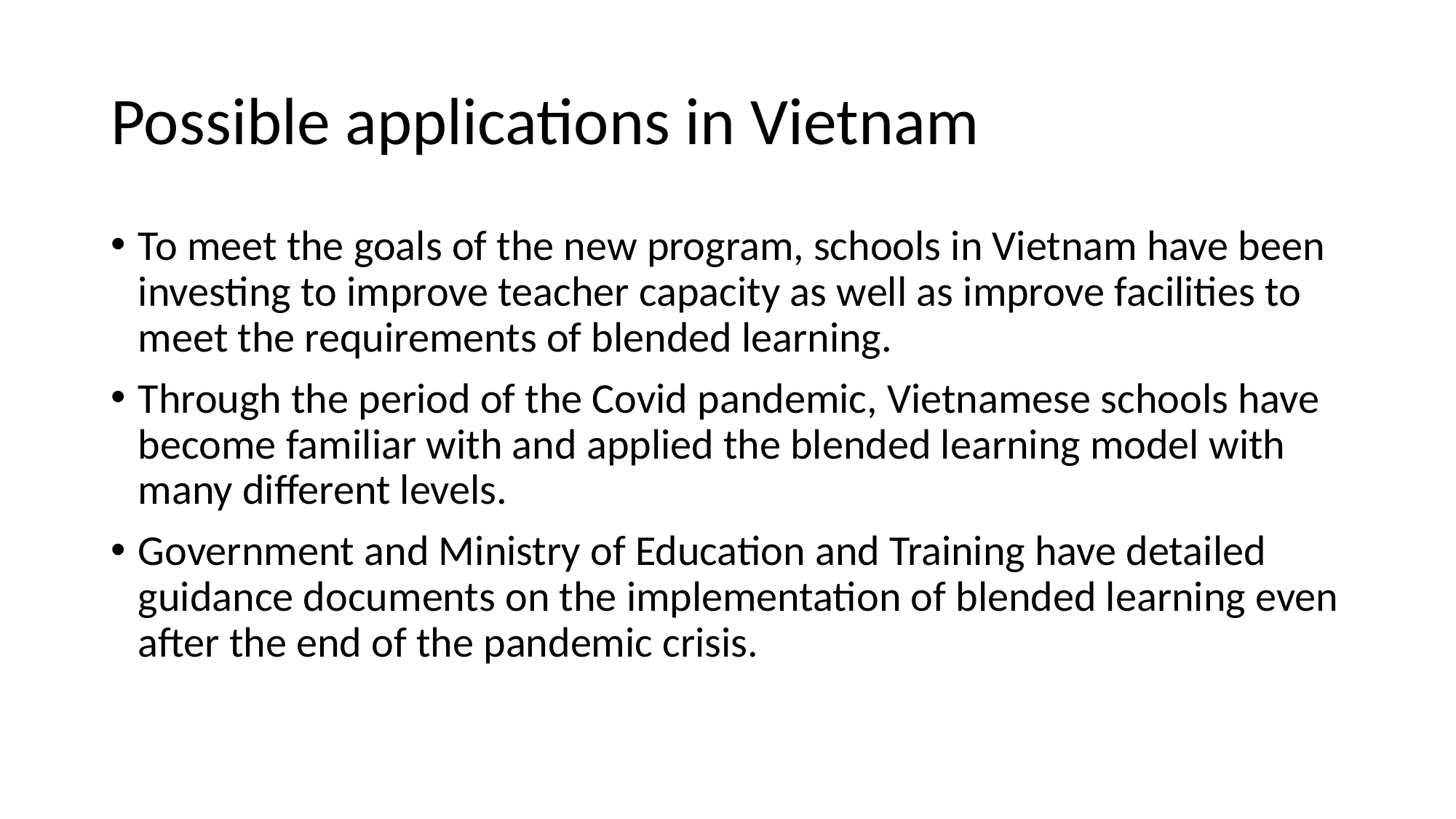

# Possible applications in Vietnam
To meet the goals of the new program, schools in Vietnam have been investing to improve teacher capacity as well as improve facilities to meet the requirements of blended learning.
Through the period of the Covid pandemic, Vietnamese schools have become familiar with and applied the blended learning model with many different levels.
Government and Ministry of Education and Training have detailed guidance documents on the implementation of blended learning even after the end of the pandemic crisis.